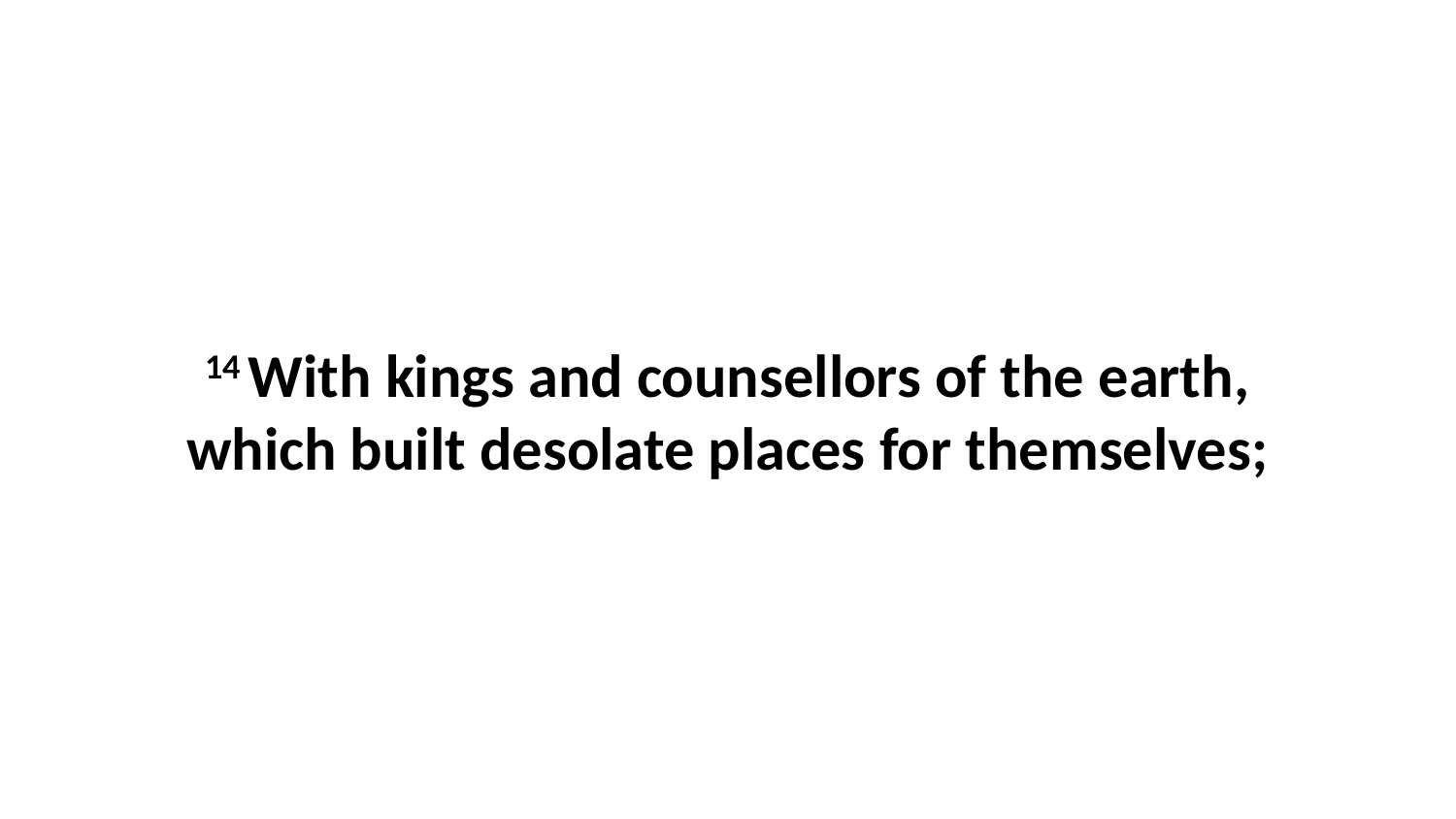

14 With kings and counsellors of the earth, which built desolate places for themselves;